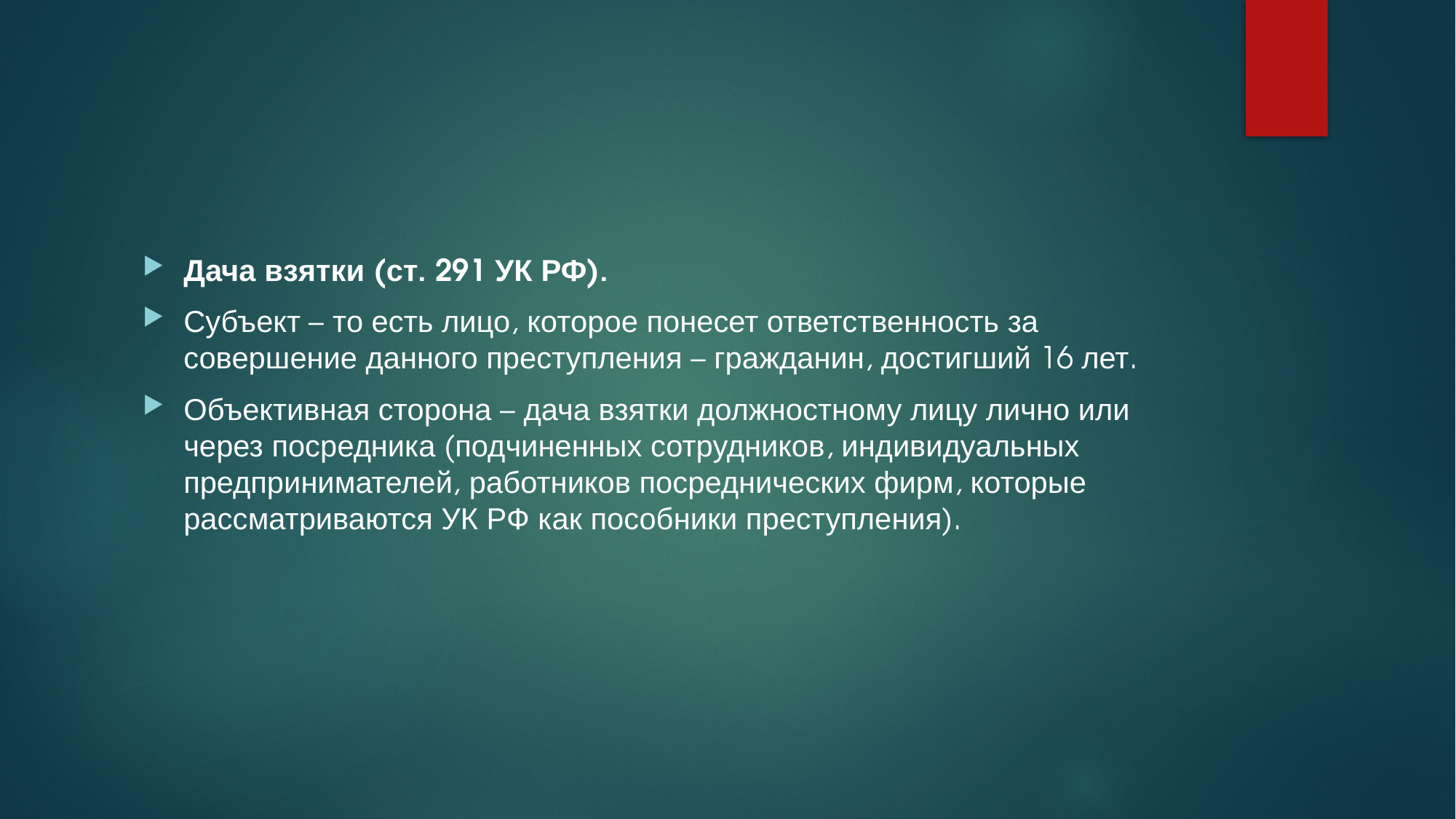

#
Дача взятки (ст. 291 УК РФ).
Субъект – то есть лицо, которое понесет ответственность за совершение данного преступления – гражданин, достигший 16 лет.
Объективная сторона – дача взятки должностному лицу лично или через посредника (подчиненных сотрудников, индивидуальных предпринимателей, работников посреднических фирм, которые рассматриваются УК РФ как пособники преступления).